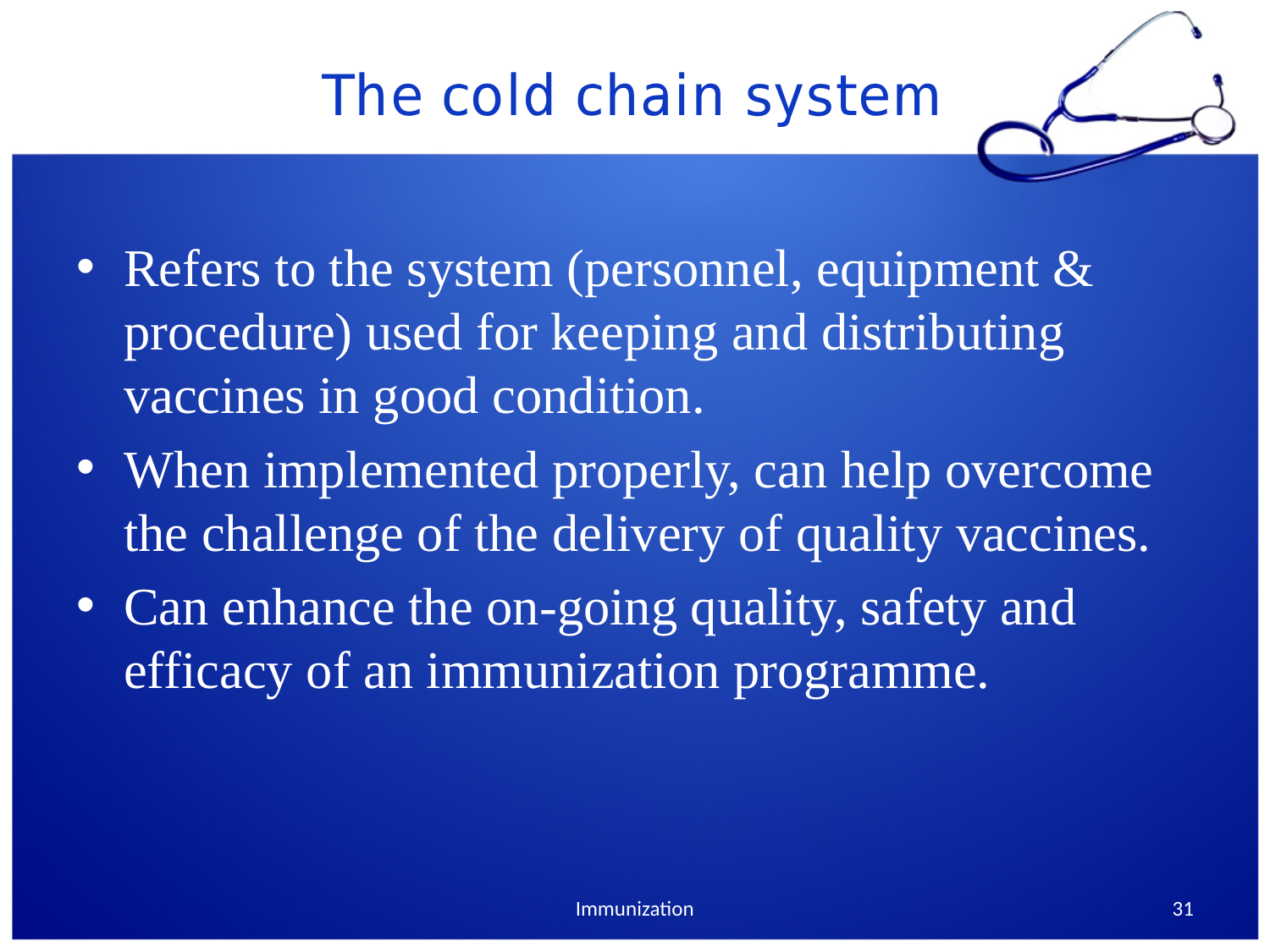

# The cold chain system

Refers to the system (personnel, equipment & procedure) used for keeping and distributing vaccines in good condition.
When implemented properly, can help overcome the challenge of the delivery of quality vaccines.
Can enhance the on-going quality, safety and efficacy of an immunization programme.
Immunization
31